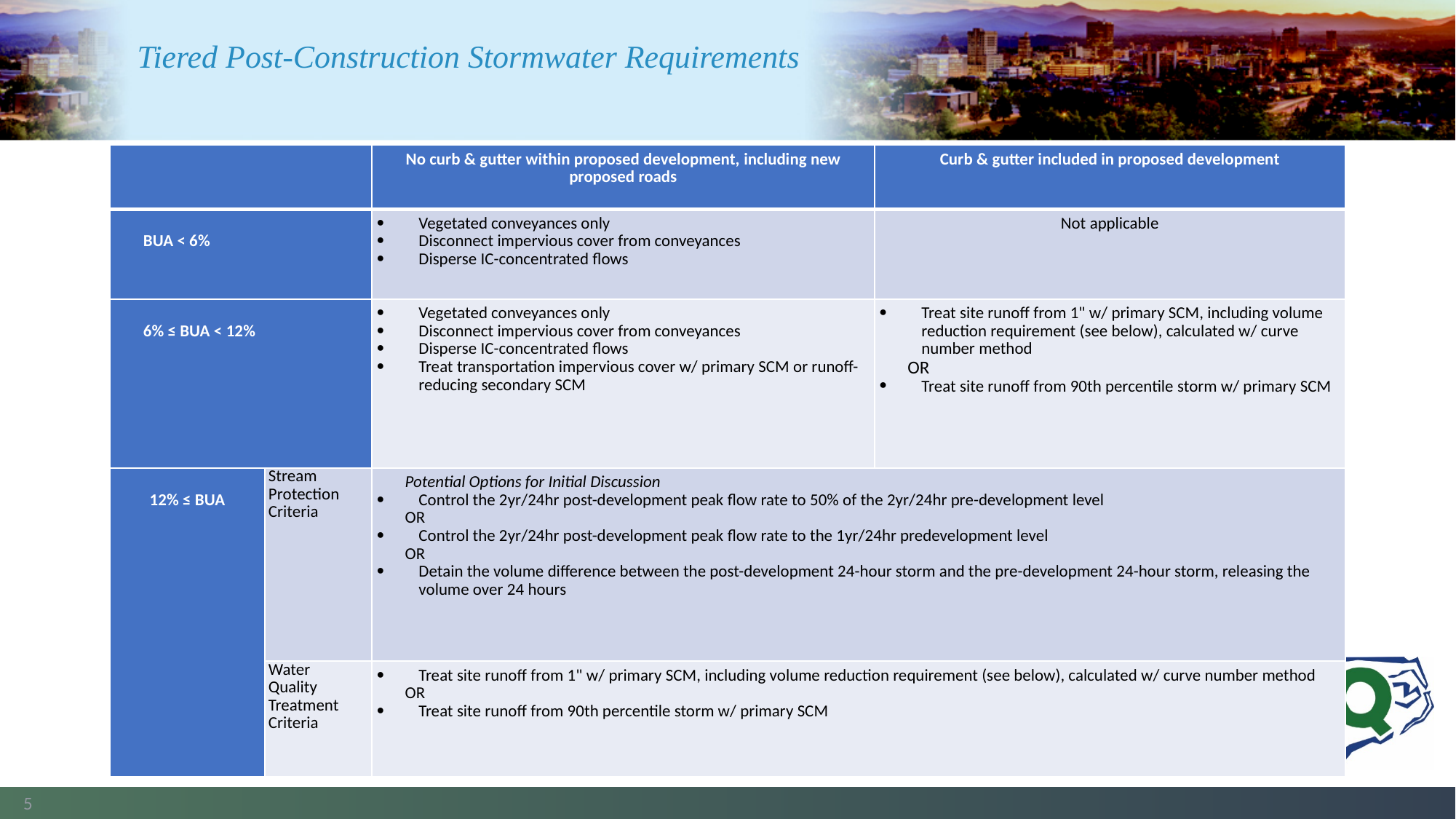

# Tiered Post-Construction Stormwater Requirements

|  |  | No curb & gutter within proposed development, including new proposed roads | Curb & gutter included in proposed development |
| --- | --- | --- | --- |
| BUA < 6% |  | Vegetated conveyances only Disconnect impervious cover from conveyances Disperse IC-concentrated flows | Not applicable |
| 6% ≤ BUA < 12% |  | Vegetated conveyances only Disconnect impervious cover from conveyances Disperse IC-concentrated flows Treat transportation impervious cover w/ primary SCM or runoff-reducing secondary SCM | Treat site runoff from 1" w/ primary SCM, including volume reduction requirement (see below), calculated w/ curve number method OR Treat site runoff from 90th percentile storm w/ primary SCM |
| 12% ≤ BUA | Stream Protection Criteria | Potential Options for Initial Discussion Control the 2yr/24hr post-development peak flow rate to 50% of the 2yr/24hr pre-development level OR Control the 2yr/24hr post-development peak flow rate to the 1yr/24hr predevelopment level OR Detain the volume difference between the post-development 24-hour storm and the pre-development 24-hour storm, releasing the volume over 24 hours |  |
|  | Water Quality Treatment Criteria | Treat site runoff from 1" w/ primary SCM, including volume reduction requirement (see below), calculated w/ curve number method OR Treat site runoff from 90th percentile storm w/ primary SCM |  |
5